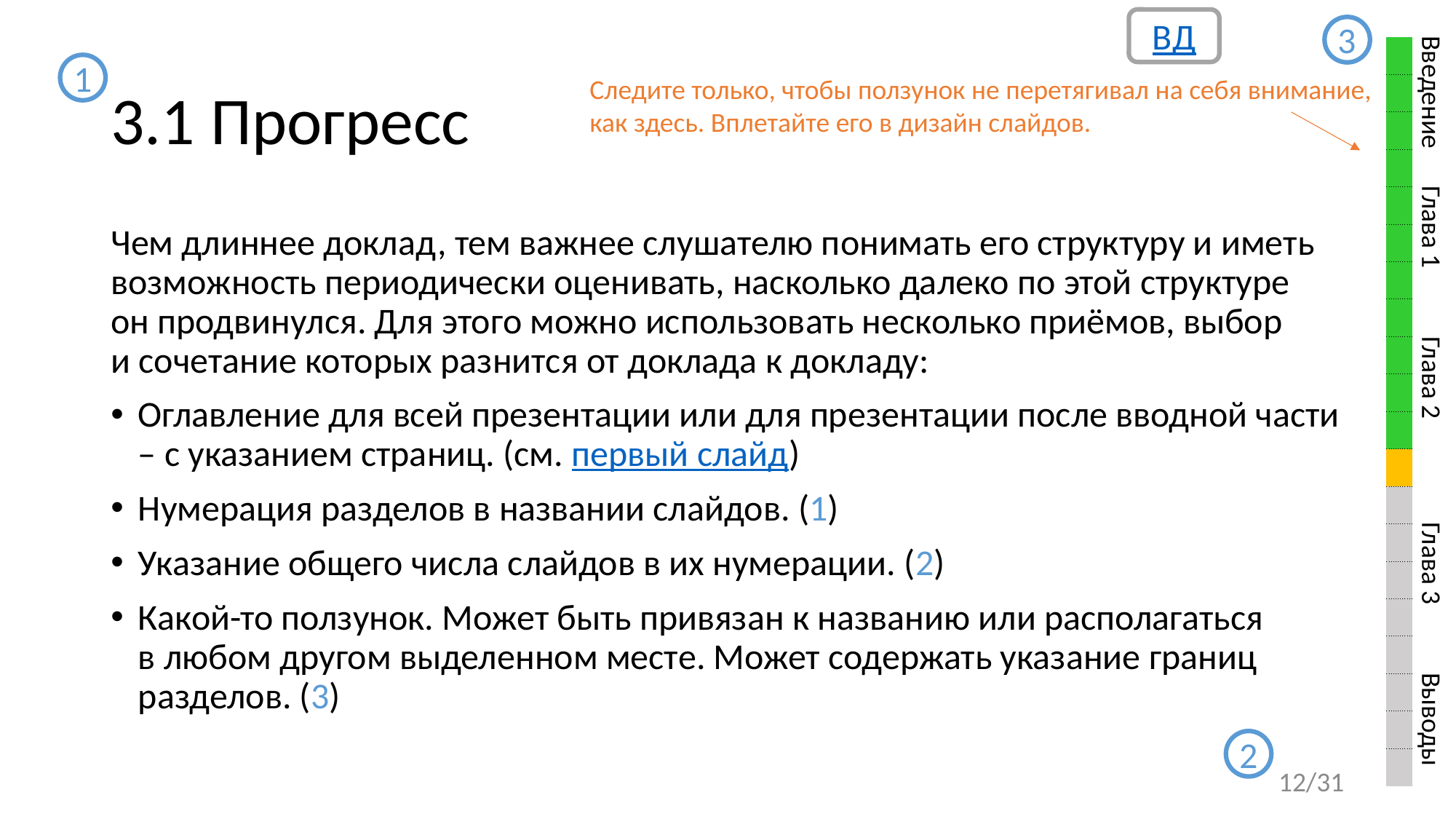

ВД
3

|  |
| --- |
|  |
|  |
|  |
|  |
|  |
|  |
|  |
|  |
|  |
|  |
|  |
|  |
|  |
|  |
|  |
|  |
|  |
|  |
|  |
# 3.1 Прогресс
1

Следите только, чтобы ползунок не перетягивал на себя внимание, как здесь. Вплетайте его в дизайн слайдов.
Чем длиннее доклад, тем важнее слушателю понимать его структуру и иметь возможность периодически оценивать, насколько далеко по этой структуре
он продвинулся. Для этого можно использовать несколько приёмов, выбор
и сочетание которых разнится от доклада к докладу:
Оглавление для всей презентации или для презентации после вводной части – с указанием страниц. (см. первый слайд)
Нумерация разделов в названии слайдов. (1)
Указание общего числа слайдов в их нумерации. (2)
Какой-то ползунок. Может быть привязан к названию или располагаться
в любом другом выделенном месте. Может содержать указание границ разделов. (3)

Введение      Глава 1           Глава 2	        Глава 3           Выводы
2

12/31